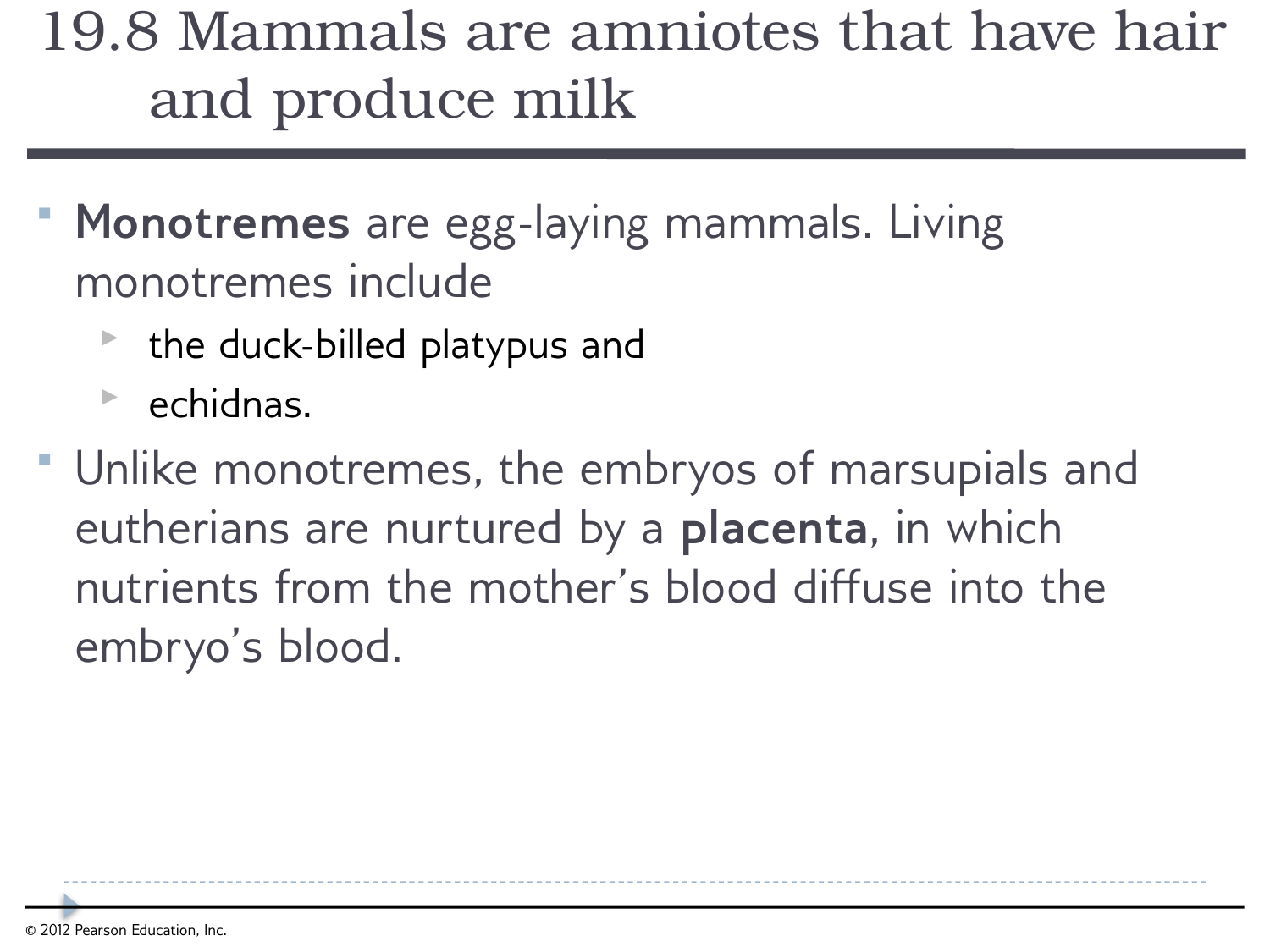

19.8 Mammals are amniotes that have hair and produce milk
0

Monotremes are egg-laying mammals. Living monotremes include
the duck-billed platypus and
echidnas.
Unlike monotremes, the embryos of marsupials and eutherians are nurtured by a placenta, in which nutrients from the mother’s blood diffuse into the embryo’s blood.

© 2012 Pearson Education, Inc.